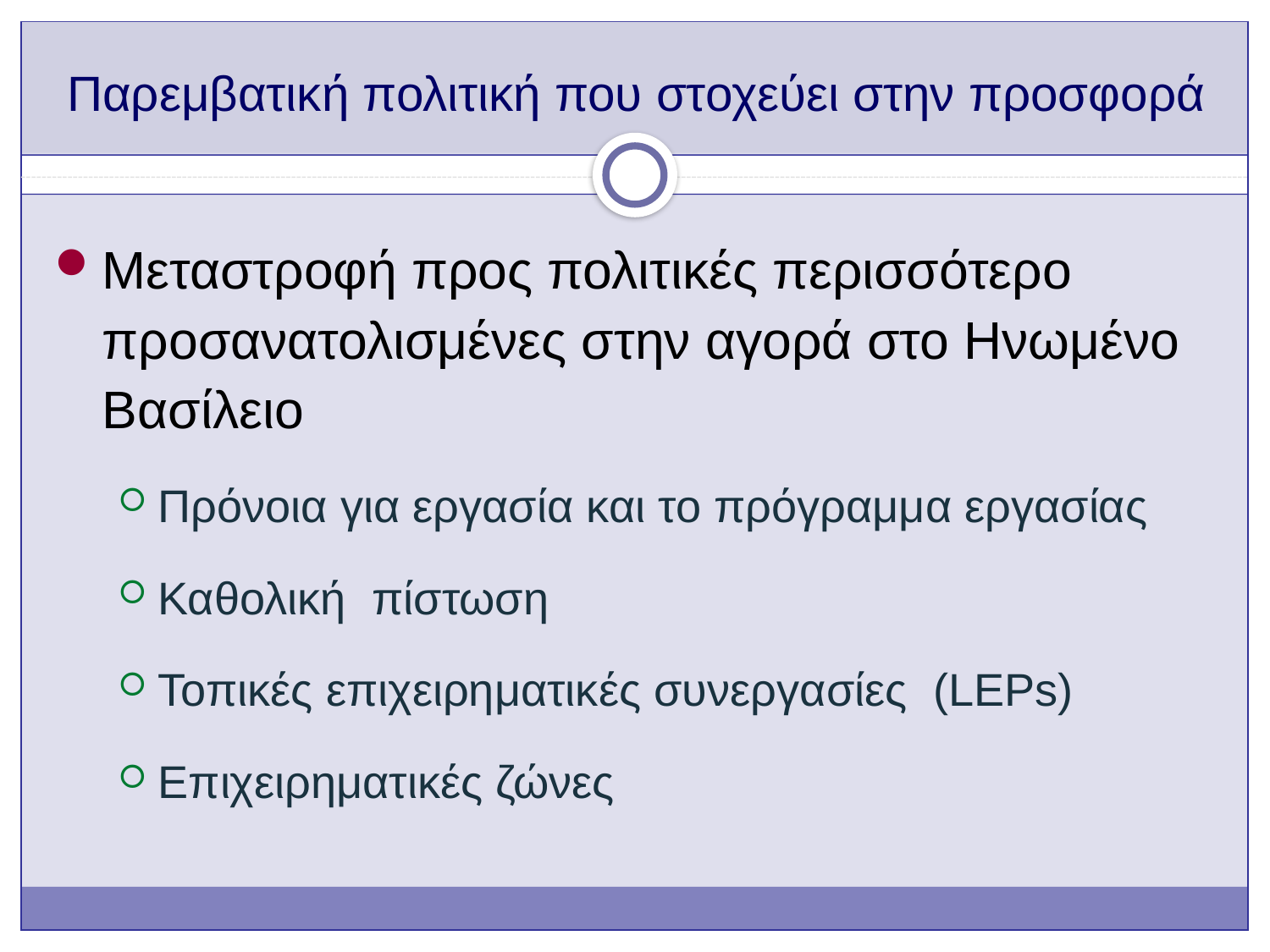

# Παρεμβατική πολιτική που στοχεύει στην προσφορά
Μεταστροφή προς πολιτικές περισσότερο προσανατολισμένες στην αγορά στο Ηνωμένο Βασίλειο
Πρόνοια για εργασία και το πρόγραμμα εργασίας
Καθολική  πίστωση
Τοπικές επιχειρηματικές συνεργασίες  (LEPs)
Επιχειρηματικές ζώνες